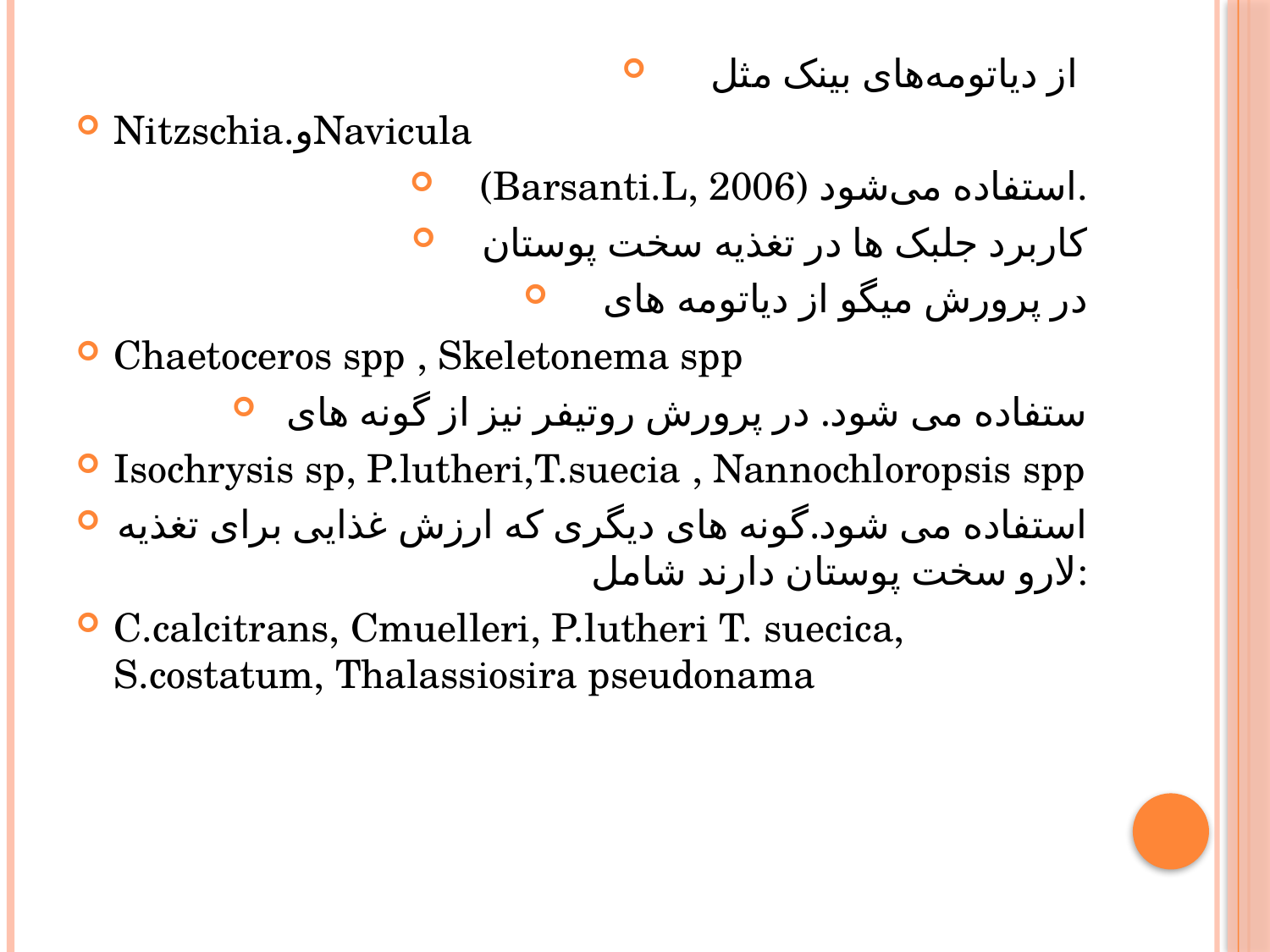

#
از دیاتومه‌های بینک مثل
Nitzschia.وNavicula
(Barsanti.L, 2006) استفاده می‌شود.
کاربرد جلبک ها در تغذیه سخت پوستان
در پرورش میگو از دیاتومه های
Chaetoceros spp , Skeletonema spp
ستفاده می شود. در پرورش روتیفر نیز از گونه های
Isochrysis sp, P.lutheri,T.suecia , Nannochloropsis spp
استفاده می شود.گونه های دیگری که ارزش غذایی برای تغذیه لارو سخت پوستان دارند شامل:
C.calcitrans, Cmuelleri, P.lutheri T. suecica, S.costatum, Thalassiosira pseudonama